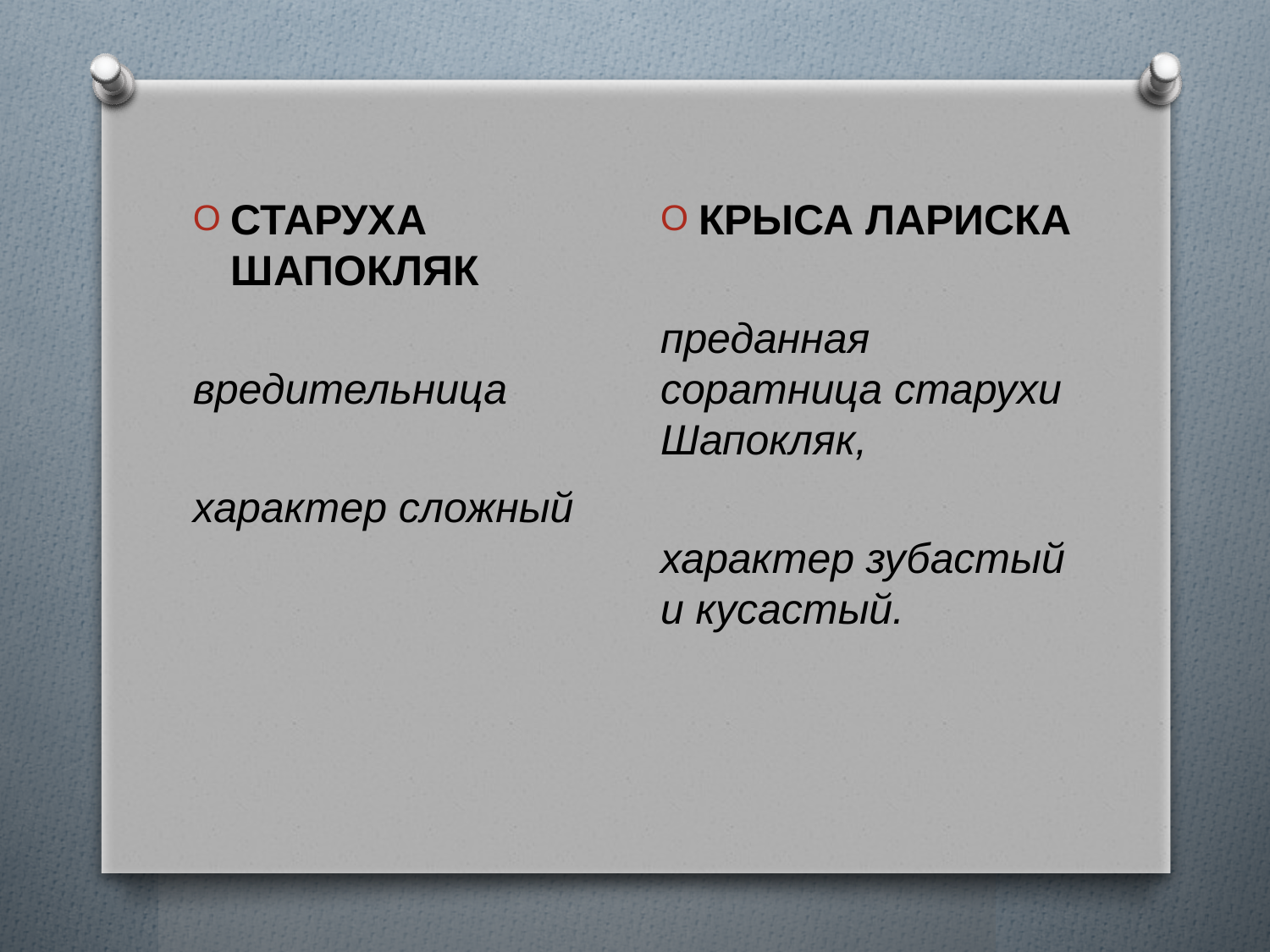

#
СТАРУХА ШАПОКЛЯК

вредительница

характер сложный

КРЫСА ЛАРИСКА

преданная соратница старухи Шапокляк,

характер зубастый и кусастый.